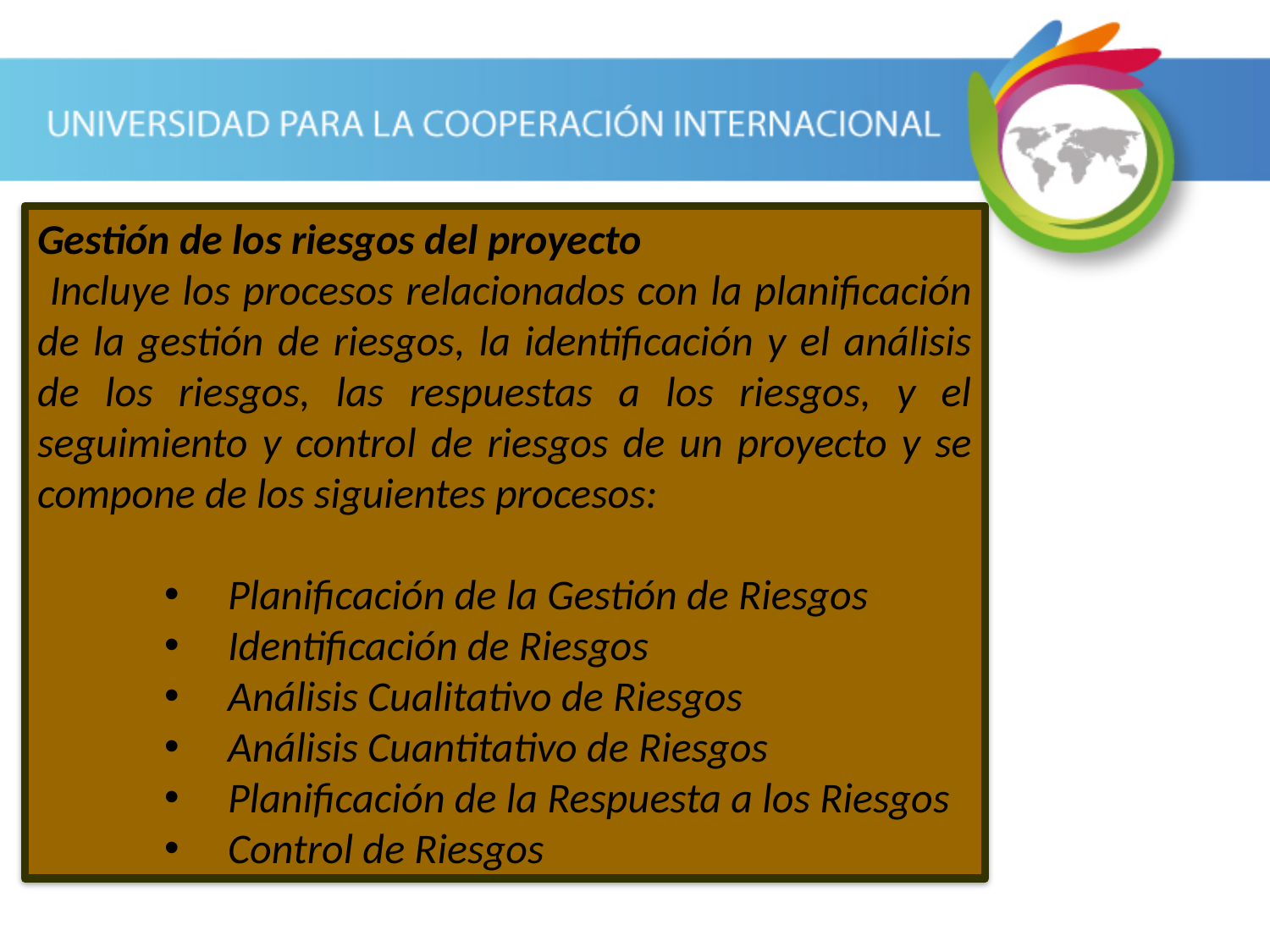

Gestión de los riesgos del proyecto
 Incluye los procesos relacionados con la planificación de la gestión de riesgos, la identificación y el análisis de los riesgos, las respuestas a los riesgos, y el seguimiento y control de riesgos de un proyecto y se compone de los siguientes procesos:

Planificación de la Gestión de Riesgos
Identificación de Riesgos
Análisis Cualitativo de Riesgos
Análisis Cuantitativo de Riesgos
Planificación de la Respuesta a los Riesgos
Control de Riesgos